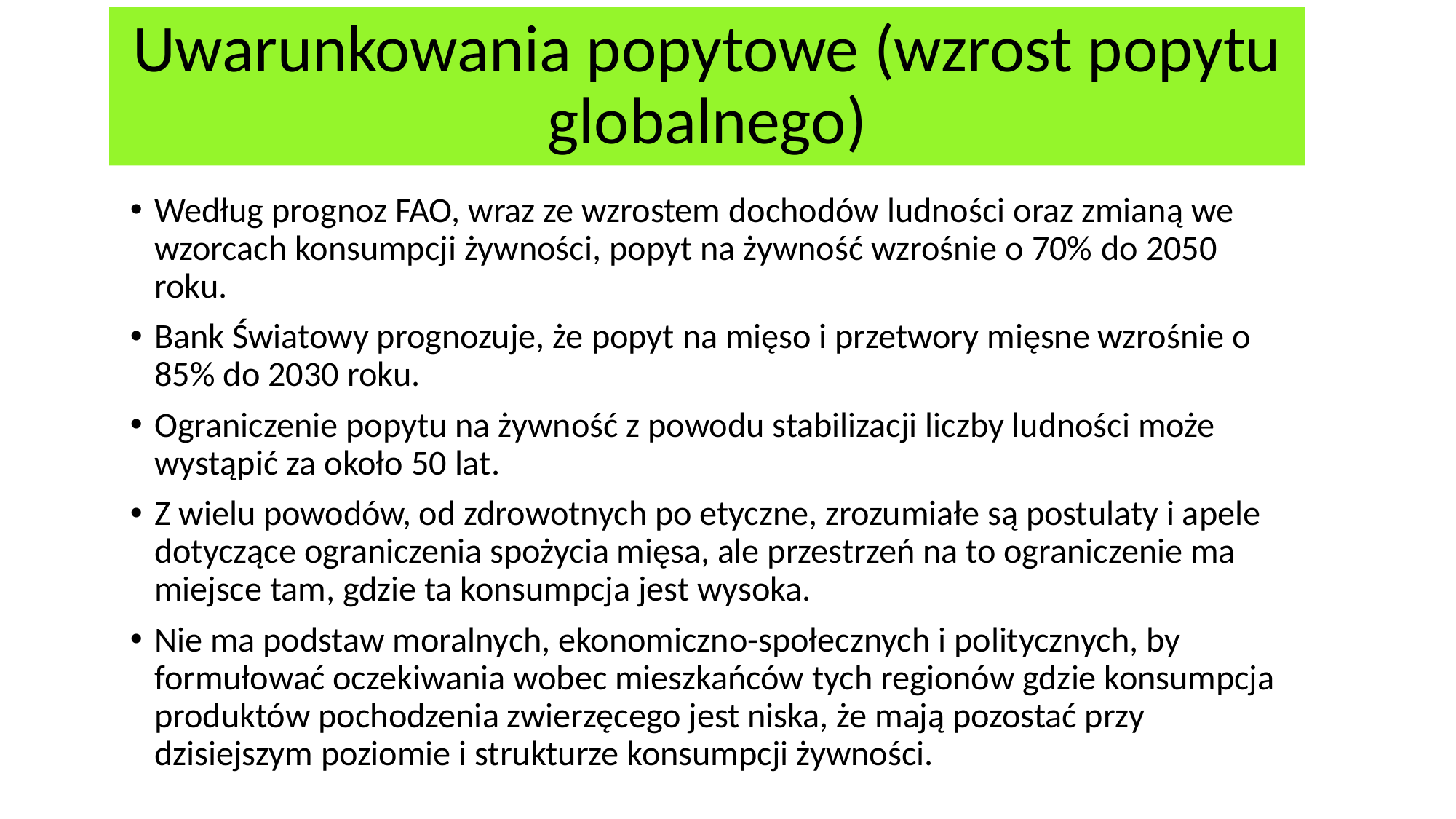

# Uwarunkowania popytowe (wzrost popytu globalnego)
Według prognoz FAO, wraz ze wzrostem dochodów ludności oraz zmianą we wzorcach konsumpcji żywności, popyt na żywność wzrośnie o 70% do 2050 roku.
Bank Światowy prognozuje, że popyt na mięso i przetwory mięsne wzrośnie o 85% do 2030 roku.
Ograniczenie popytu na żywność z powodu stabilizacji liczby ludności może wystąpić za około 50 lat.
Z wielu powodów, od zdrowotnych po etyczne, zrozumiałe są postulaty i apele dotyczące ograniczenia spożycia mięsa, ale przestrzeń na to ograniczenie ma miejsce tam, gdzie ta konsumpcja jest wysoka.
Nie ma podstaw moralnych, ekonomiczno-społecznych i politycznych, by  formułować oczekiwania wobec mieszkańców tych regionów gdzie konsumpcja produktów pochodzenia zwierzęcego jest niska, że mają pozostać przy dzisiejszym poziomie i strukturze konsumpcji żywności.